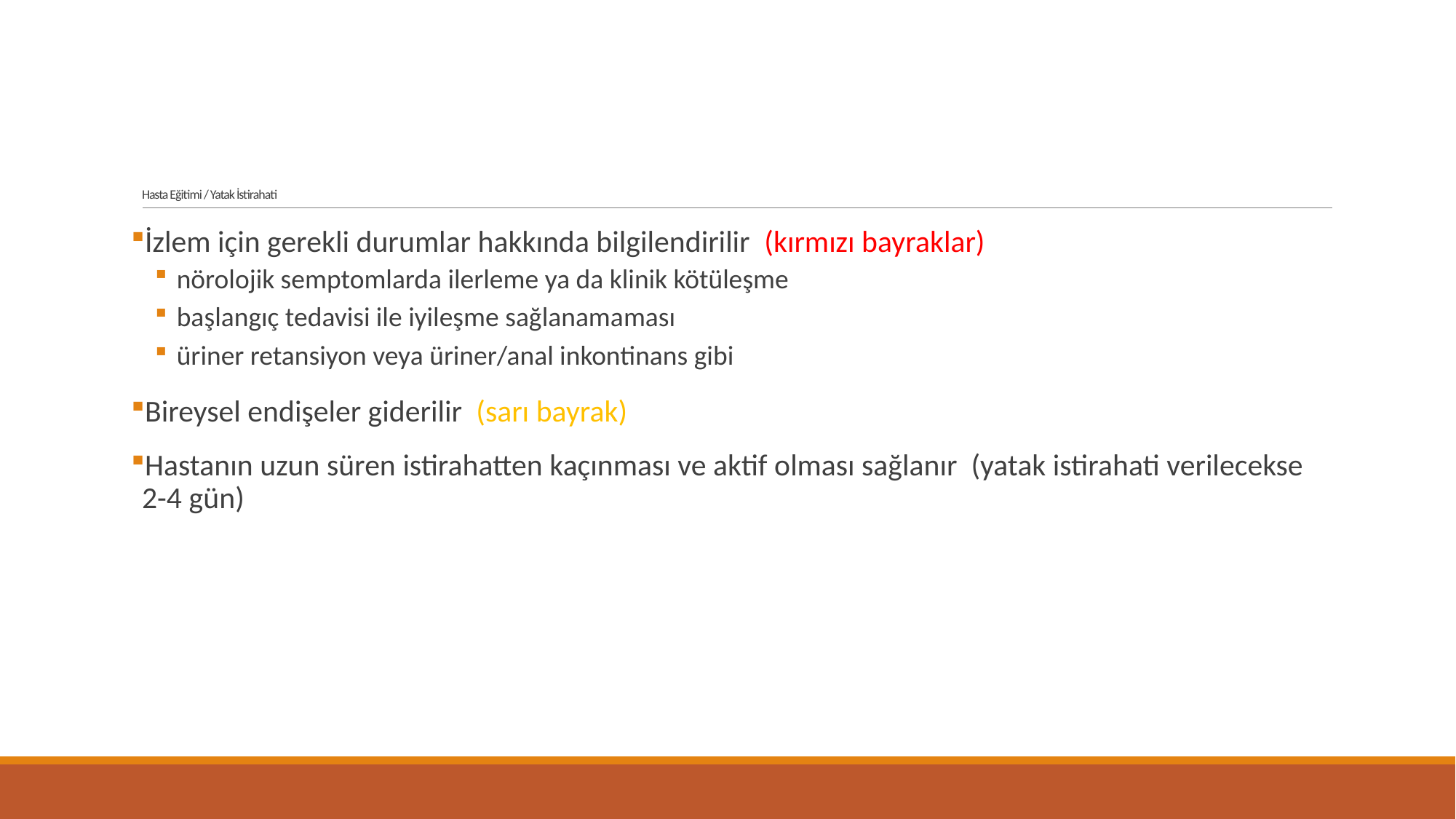

# Hasta Eğitimi / Yatak İstirahati
İzlem için gerekli durumlar hakkında bilgilendirilir  (kırmızı bayraklar)
nörolojik semptomlarda ilerleme ya da klinik kötüleşme
başlangıç tedavisi ile iyileşme sağlanamaması
üriner retansiyon veya üriner/anal inkontinans gibi
Bireysel endişeler giderilir  (sarı bayrak)
Hastanın uzun süren istirahatten kaçınması ve aktif olması sağlanır  (yatak istirahati verilecekse 2-4 gün)